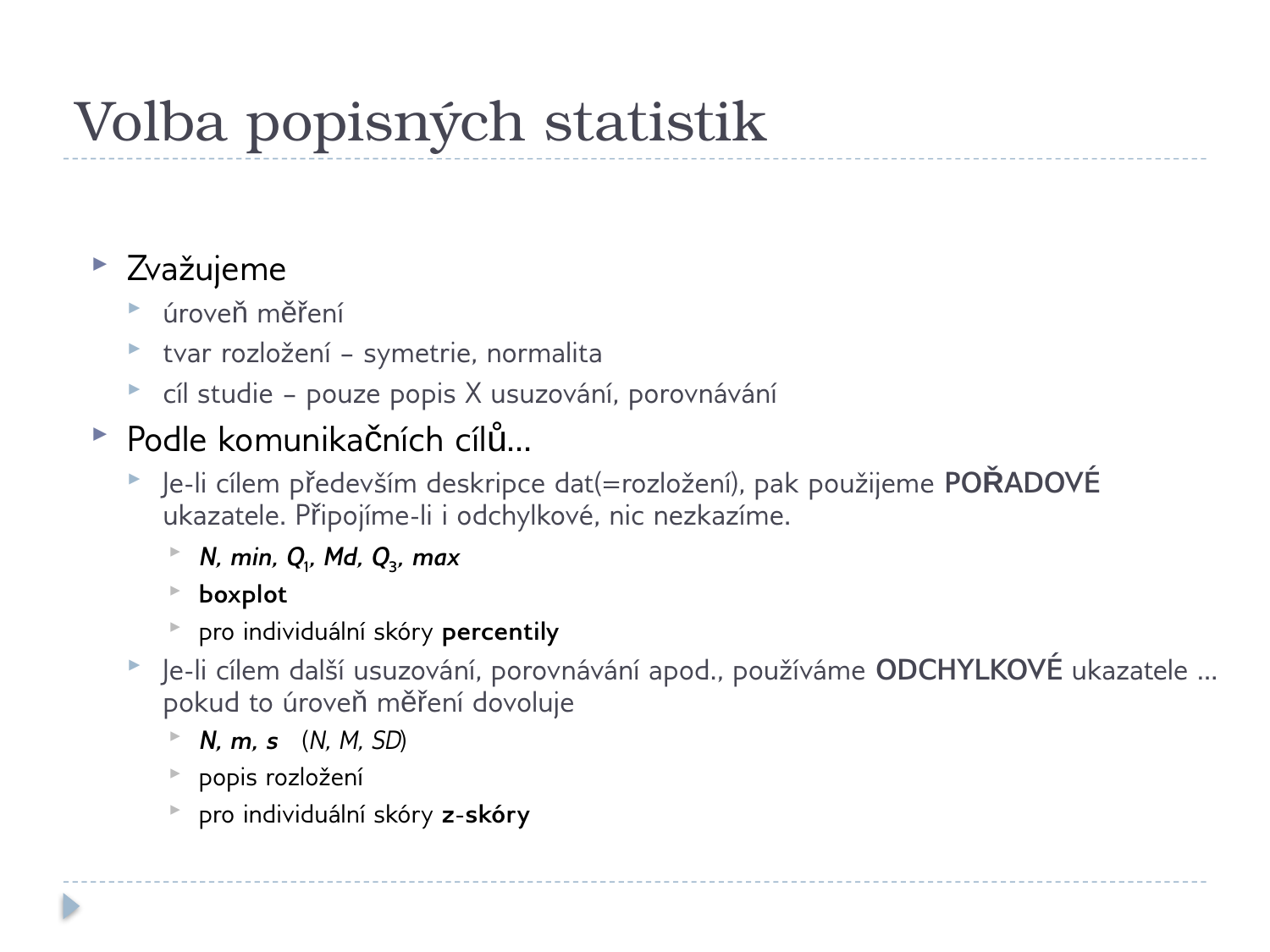

# Volba popisných statistik
Zvažujeme
úroveň měření
tvar rozložení – symetrie, normalita
cíl studie – pouze popis X usuzování, porovnávání
Podle komunikačních cílů…
Je-li cílem především deskripce dat(=rozložení), pak použijeme POŘADOVÉ ukazatele. Připojíme-li i odchylkové, nic nezkazíme.
N, min, Q1, Md, Q3, max
boxplot
pro individuální skóry percentily
Je-li cílem další usuzování, porovnávání apod., používáme ODCHYLKOVÉ ukazatele … pokud to úroveň měření dovoluje
N, m, s   (N, M, SD)
popis rozložení
pro individuální skóry z-skóry